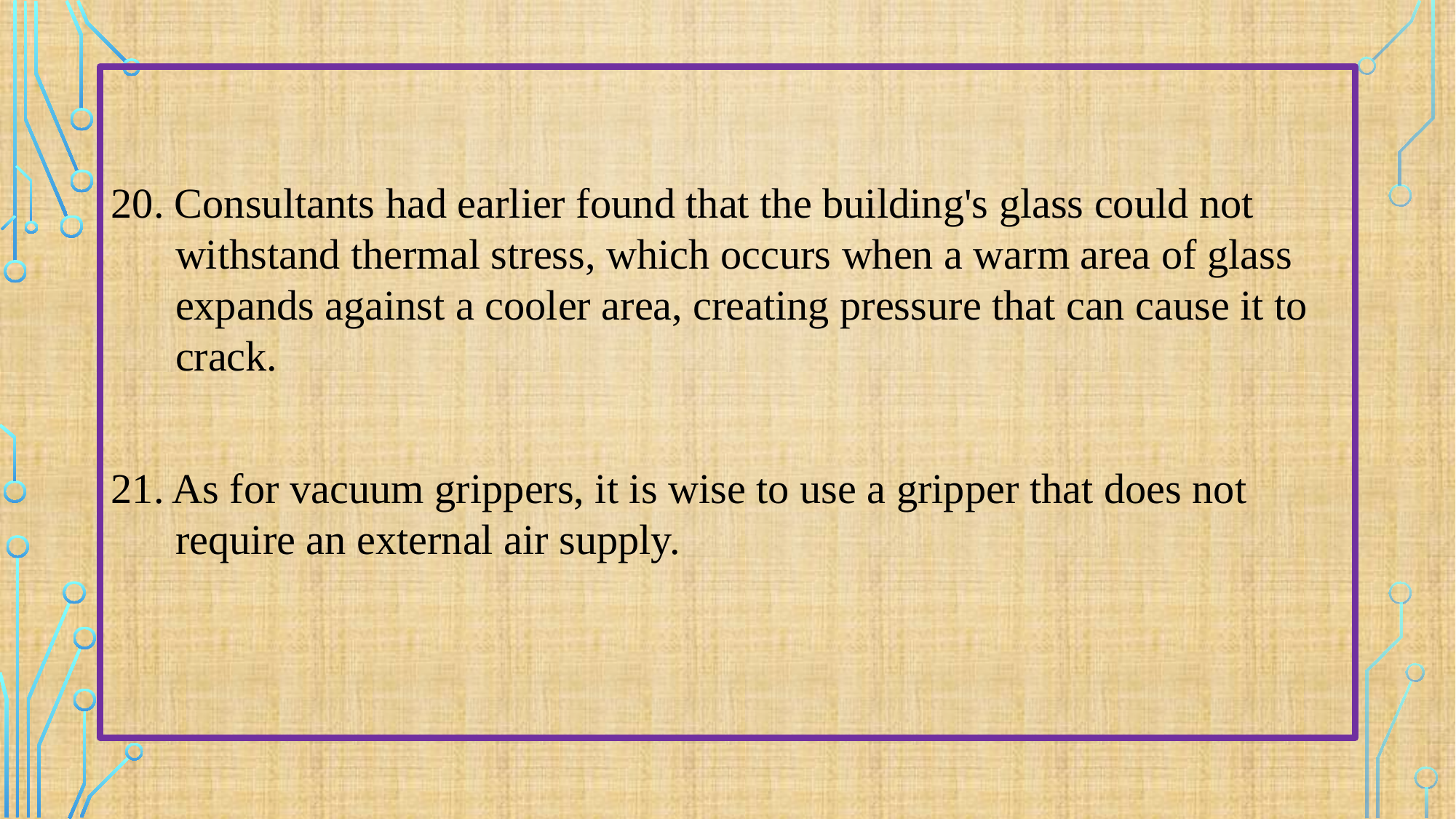

#
20. Consultants had earlier found that the building's glass could not withstand thermal stress, which occurs when a warm area of glass expands against a cooler area, creating pressure that can cause it to crack.

21. As for vacuum grippers, it is wise to use a gripper that does not require an external air supply.